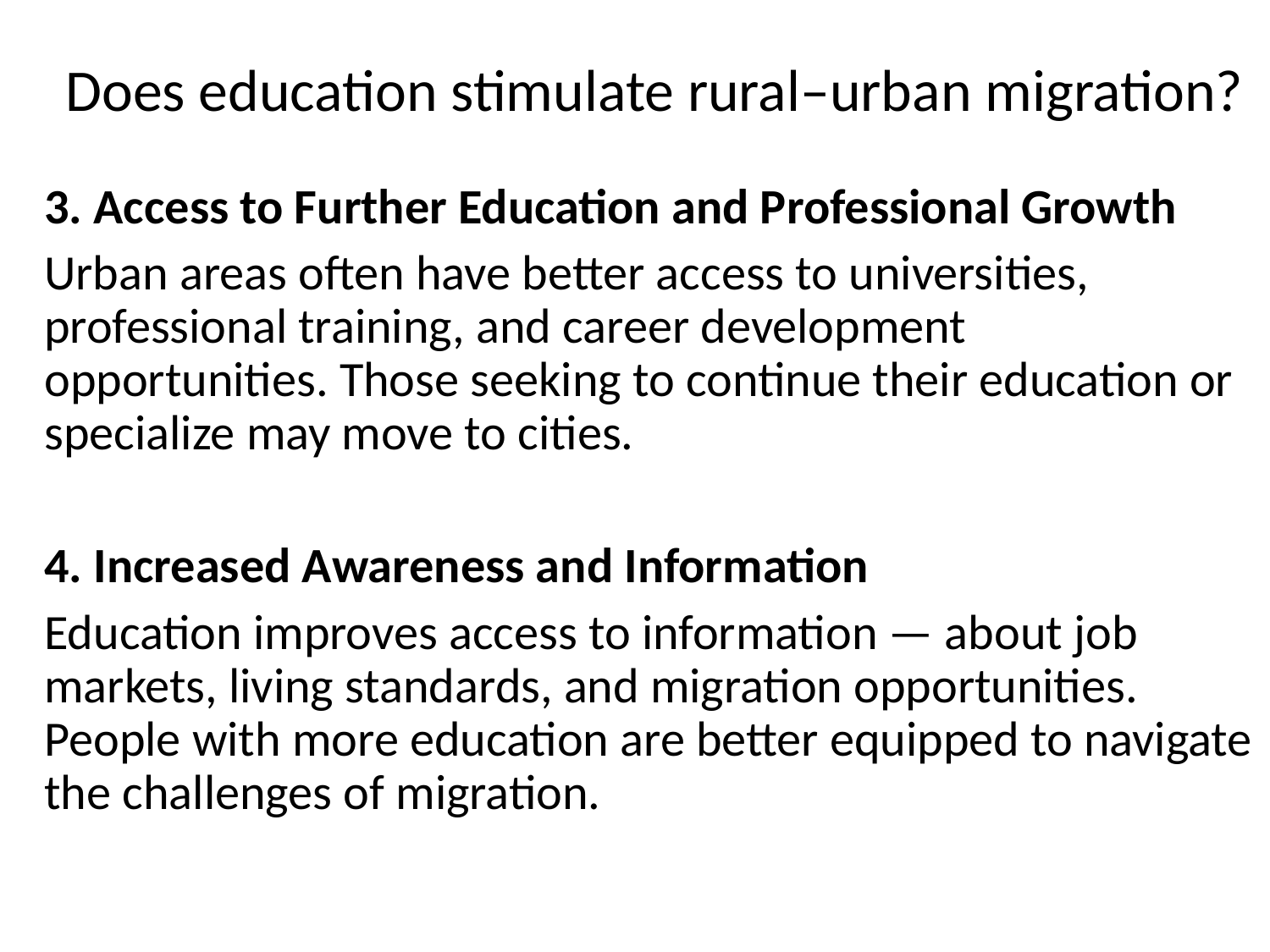

Does education stimulate rural–urban migration?
3. Access to Further Education and Professional Growth
Urban areas often have better access to universities, professional training, and career development opportunities. Those seeking to continue their education or specialize may move to cities.

4. Increased Awareness and Information
Education improves access to information — about job markets, living standards, and migration opportunities. People with more education are better equipped to navigate the challenges of migration.